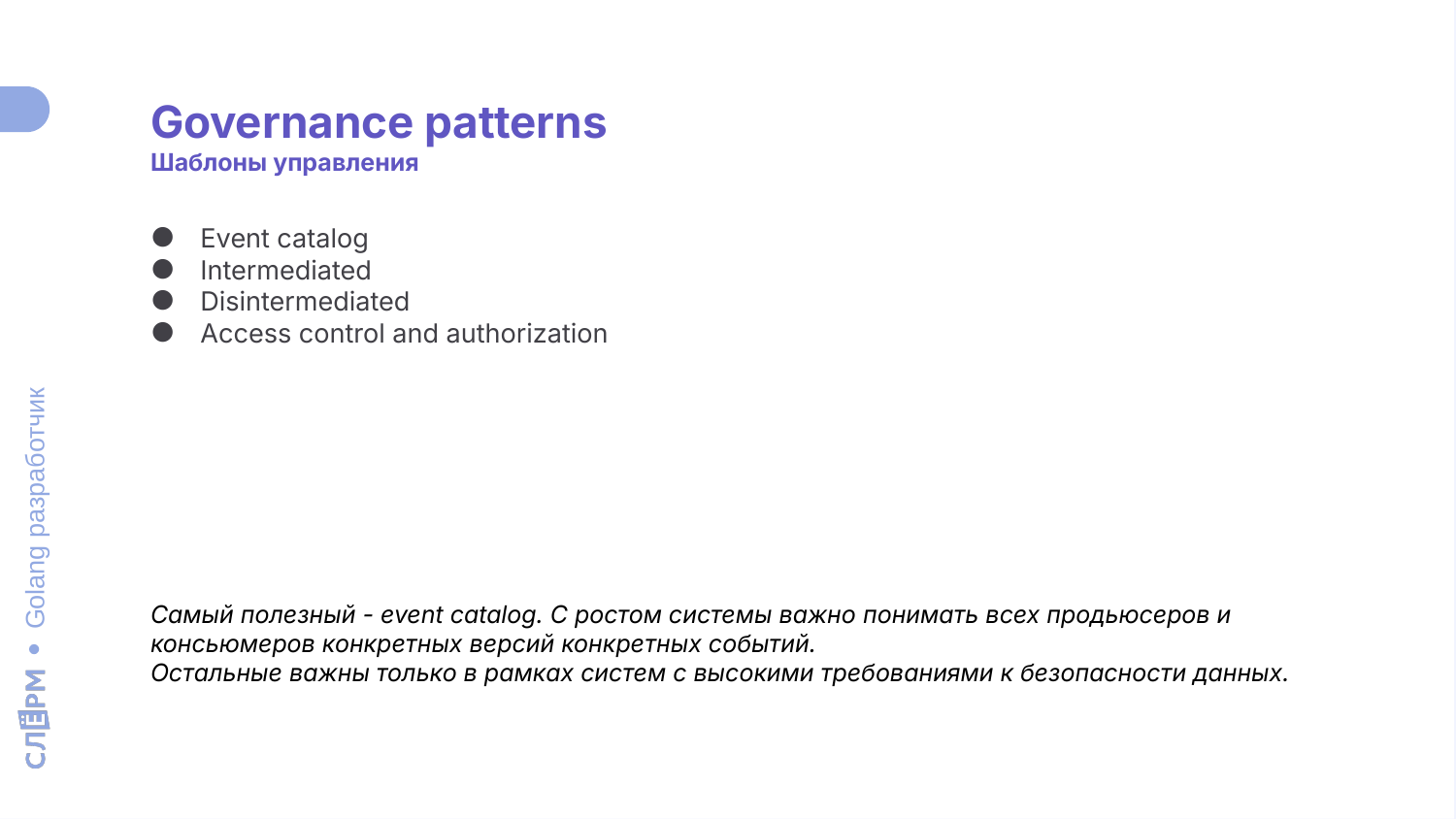

Governance patterns
Шаблоны управления

Event catalog
Intermediated
Disintermediated
Access control and authorization

Самый полезный - event catalog. С ростом системы важно понимать всех продьюсеров и консьюмеров конкретных версий конкретных событий.
Остальные важны только в рамках систем с высокими требованиями к безопасности данных.